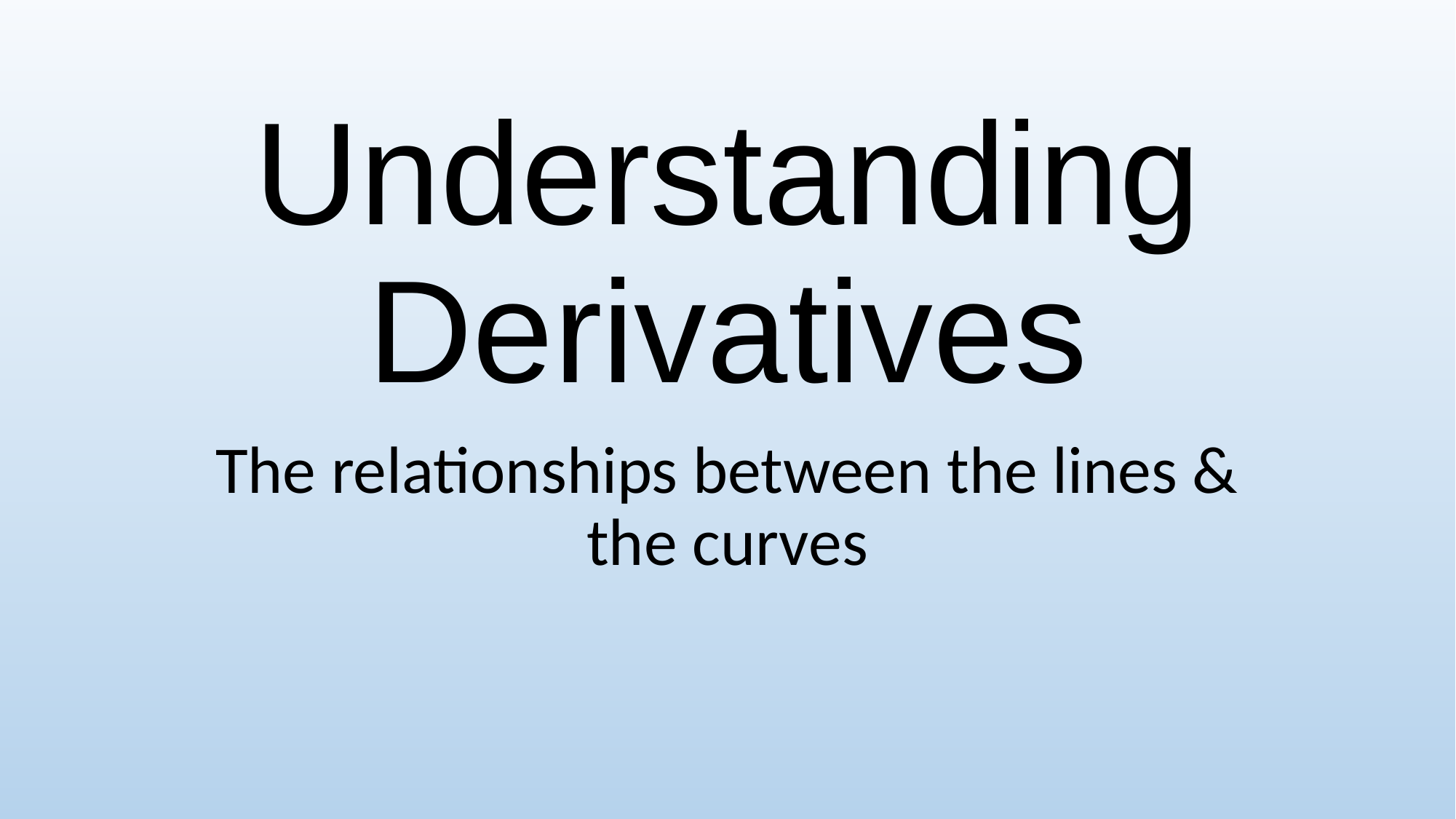

# Understanding Derivatives
The relationships between the lines & the curves